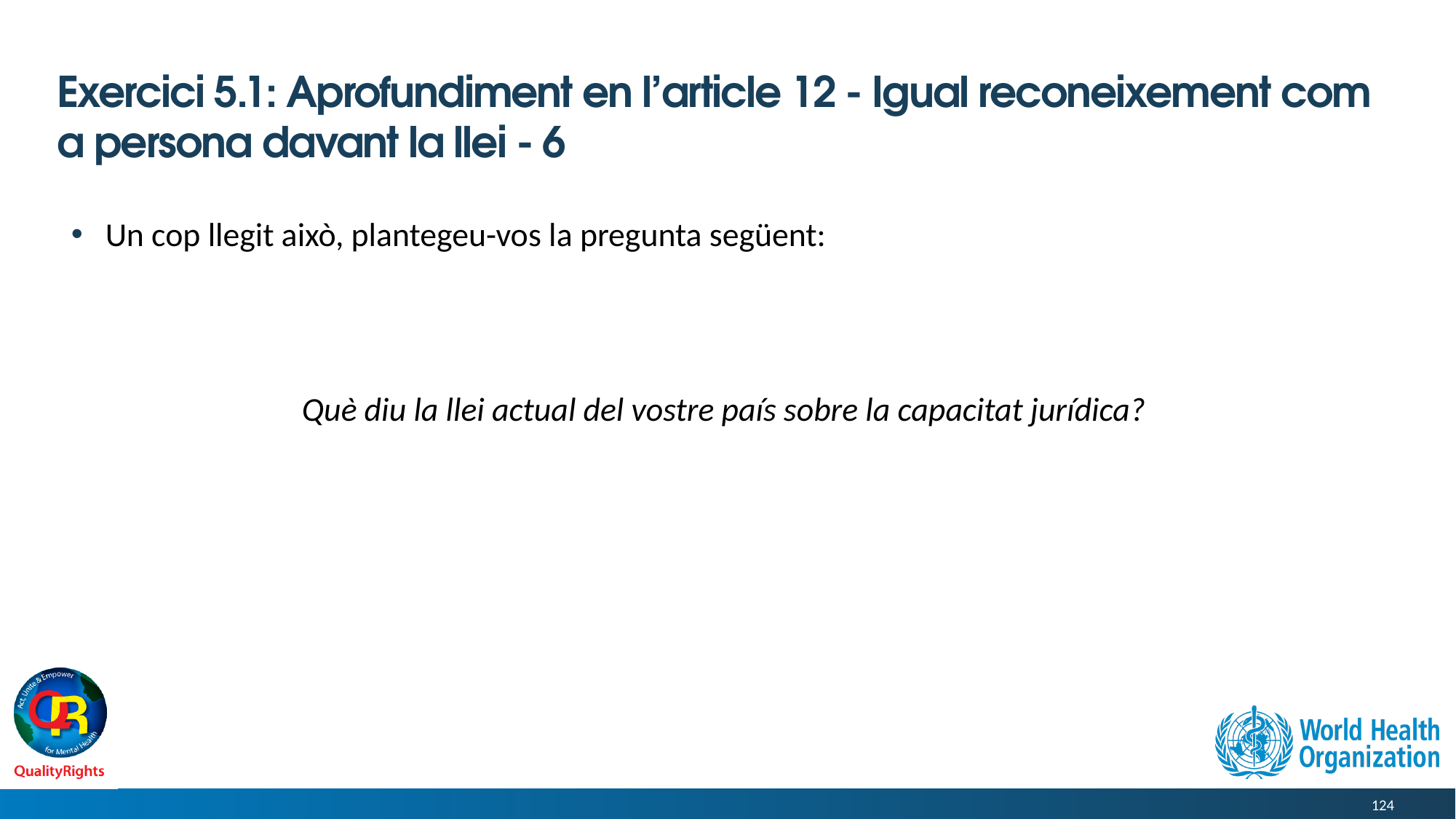

# Exercici 5.1: Aprofundiment en l’article 12 - Igual reconeixement com a persona davant la llei - 6
Un cop llegit això, plantegeu-vos la pregunta següent:

Què diu la llei actual del vostre país sobre la capacitat jurídica?